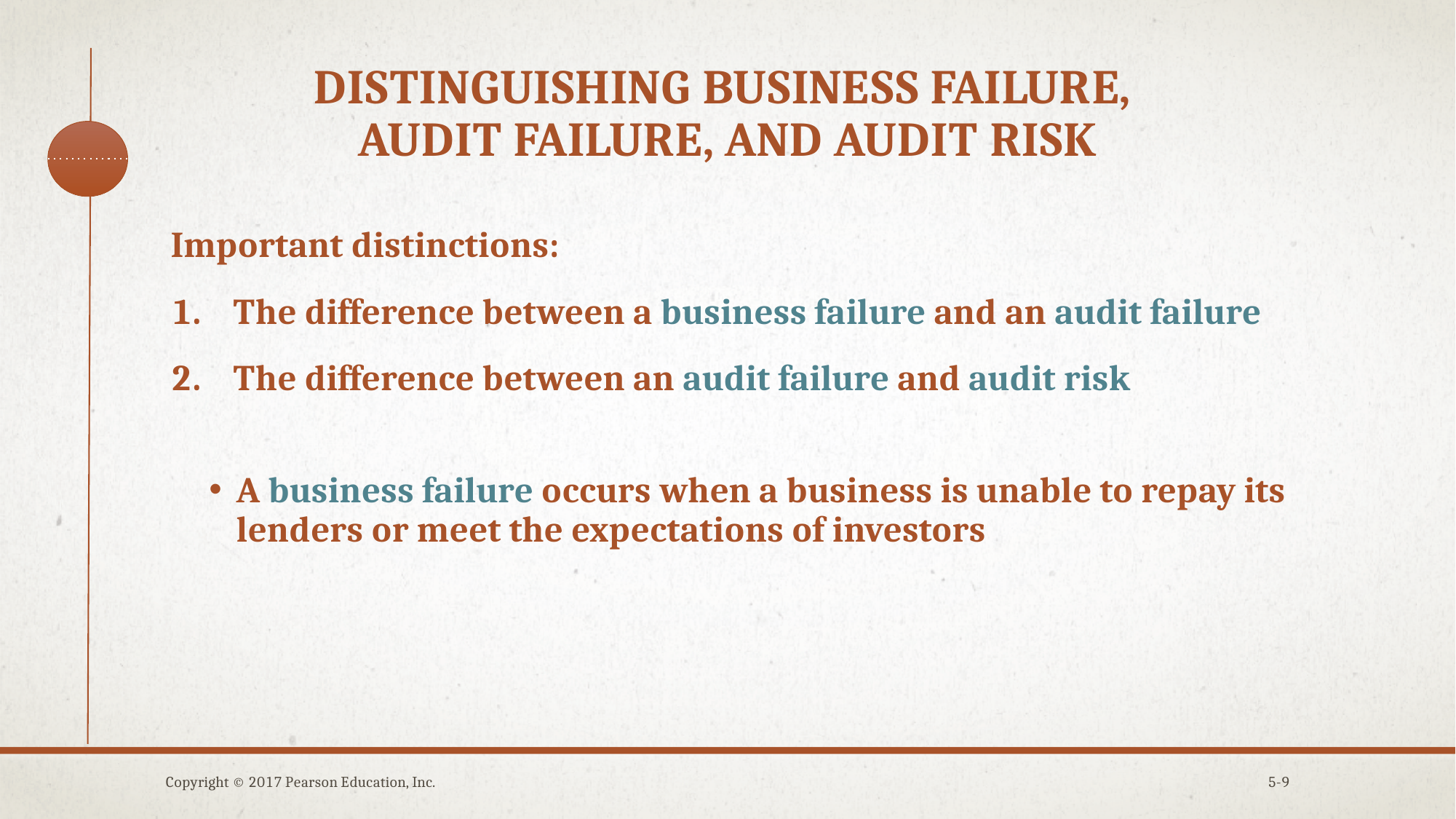

# Distinguishing business failure, audit failure, and audit risk

Important distinctions:
The difference between a business failure and an audit failure
The difference between an audit failure and audit risk

A business failure occurs when a business is unable to repay its lenders or meet the expectations of investors
Copyright © 2017 Pearson Education, Inc.
5-9